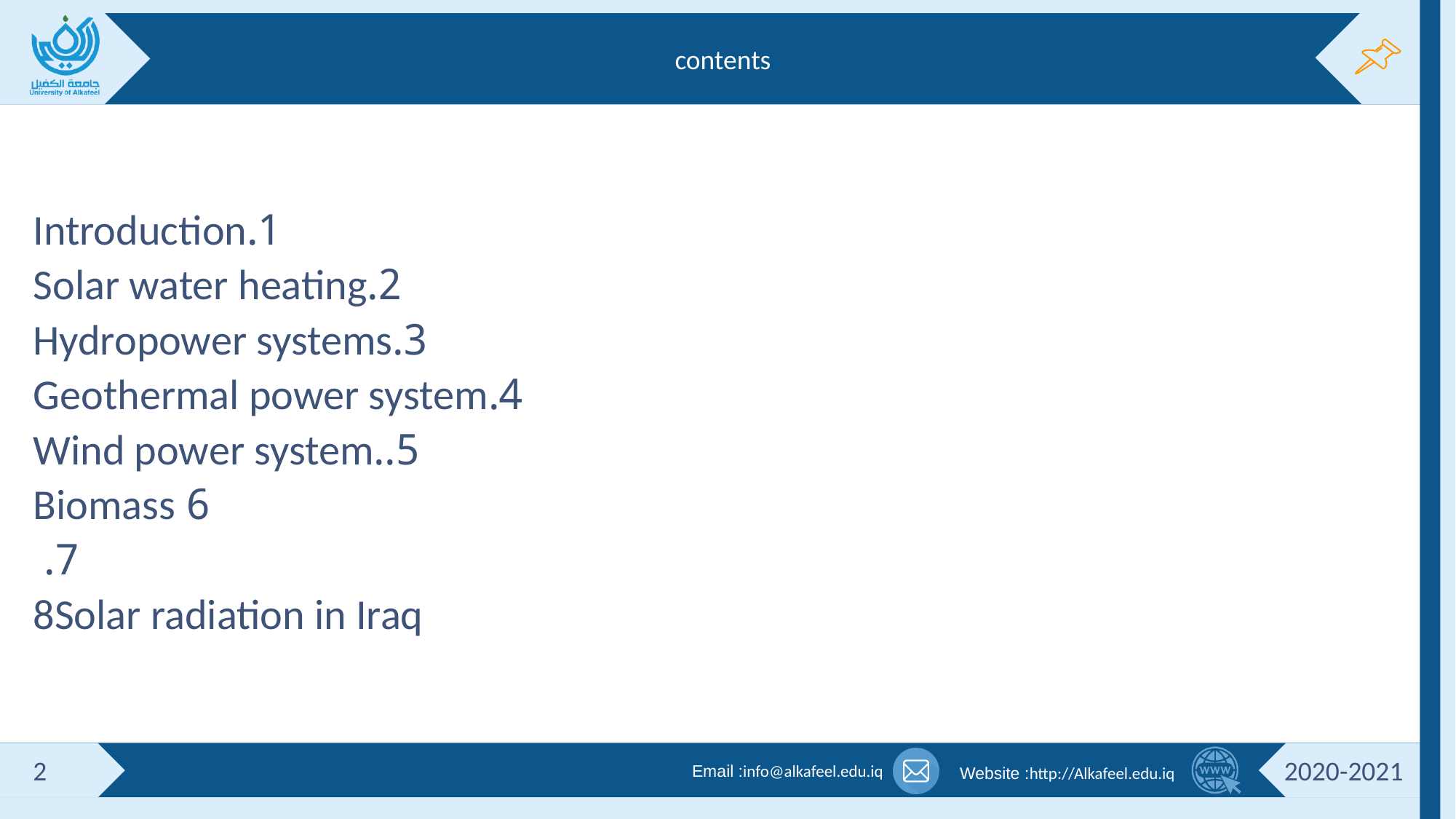

# contents
1.Introduction
2.Solar water heating
3.Hydropower systems
4.Geothermal power system
5..Wind power system
6 Biomass
7.
8Solar radiation in Iraq
2
2020-2021